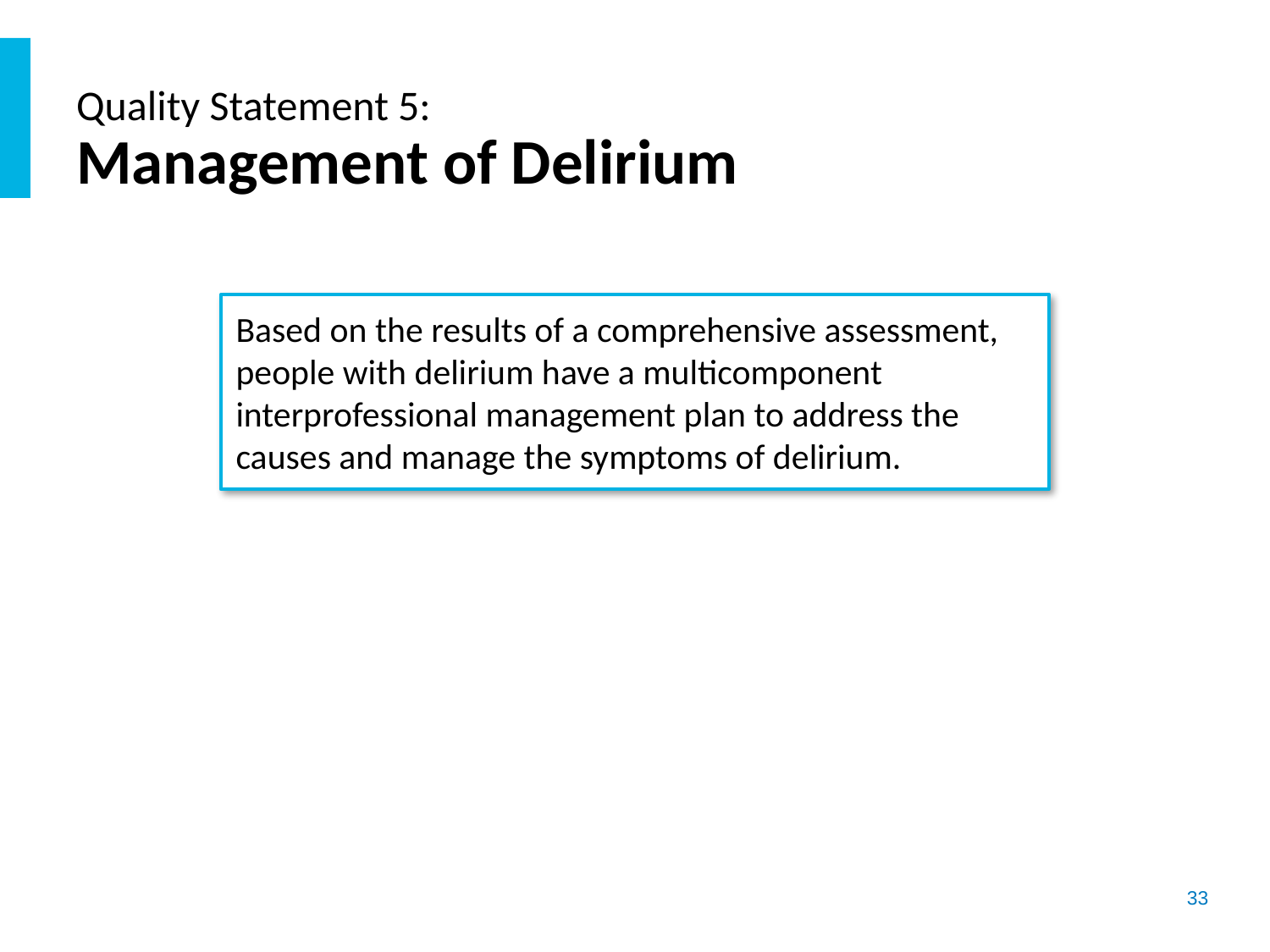

# Quality Statement 5: Management of Delirium
Based on the results of a comprehensive assessment, people with delirium have a multicomponent interprofessional management plan to address the causes and manage the symptoms of delirium.